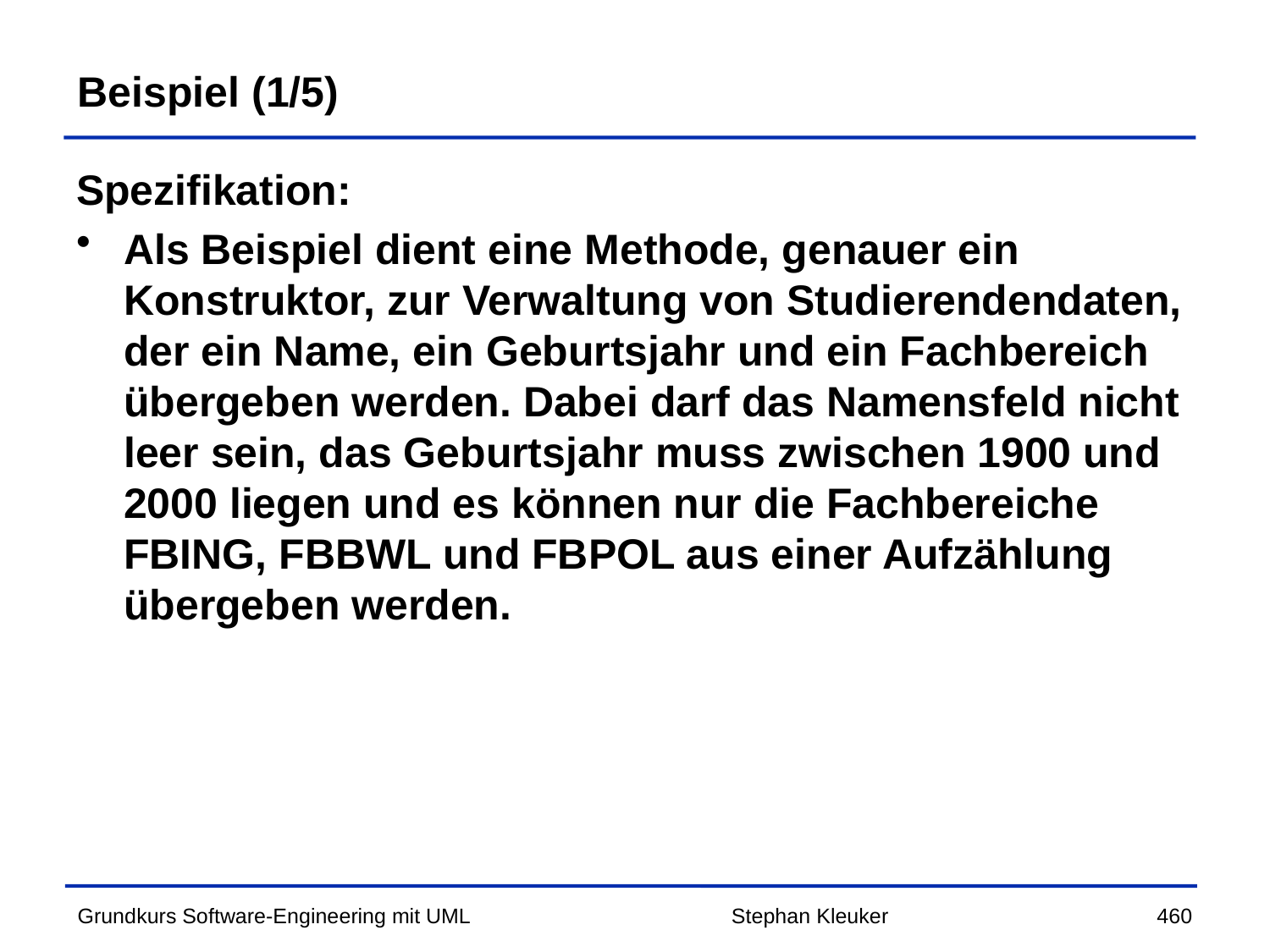

# Beispiel (1/5)
Spezifikation:
Als Beispiel dient eine Methode, genauer ein Konstruktor, zur Verwaltung von Studierendendaten, der ein Name, ein Geburtsjahr und ein Fachbereich übergeben werden. Dabei darf das Namensfeld nicht leer sein, das Geburtsjahr muss zwischen 1900 und 2000 liegen und es können nur die Fachbereiche FBING, FBBWL und FBPOL aus einer Aufzählung übergeben werden.
Stephan Kleuker